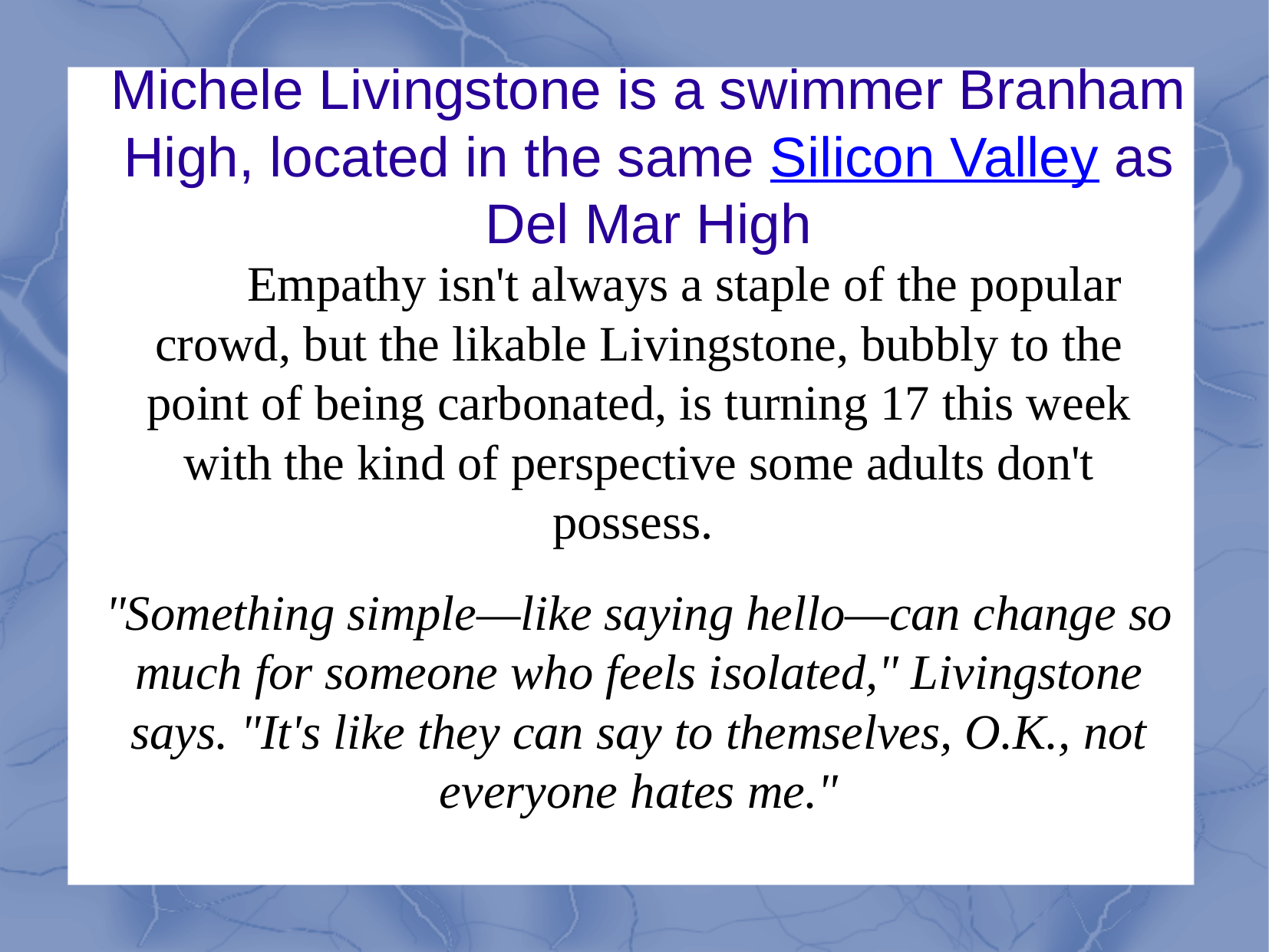

Michele Livingstone is a swimmer Branham High, located in the same Silicon Valley as Del Mar High
	Empathy isn't always a staple of the popular crowd, but the likable Livingstone, bubbly to the point of being carbonated, is turning 17 this week with the kind of perspective some adults don't possess.
"Something simple—like saying hello—can change so much for someone who feels isolated," Livingstone says. "It's like they can say to themselves, O.K., not everyone hates me."